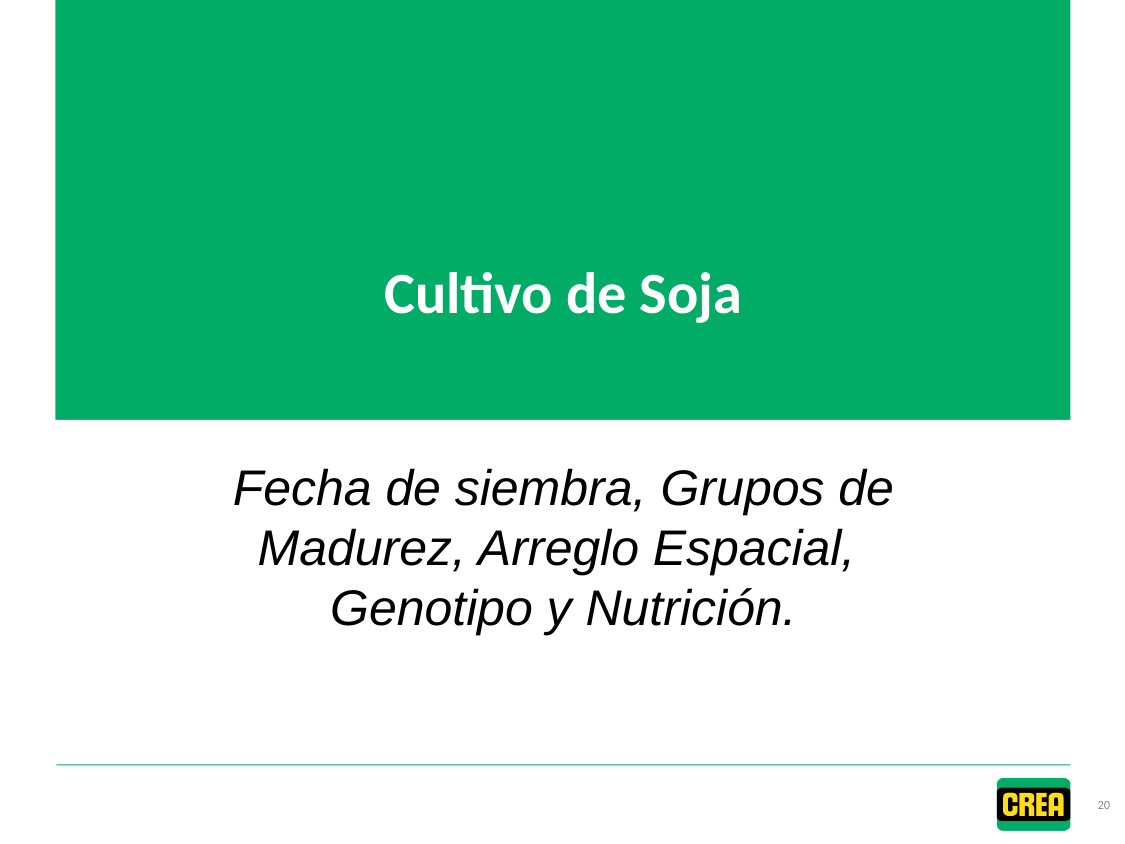

# Cultivo de Soja
Fecha de siembra, Grupos de Madurez, Arreglo Espacial,  Genotipo y Nutrición.
20